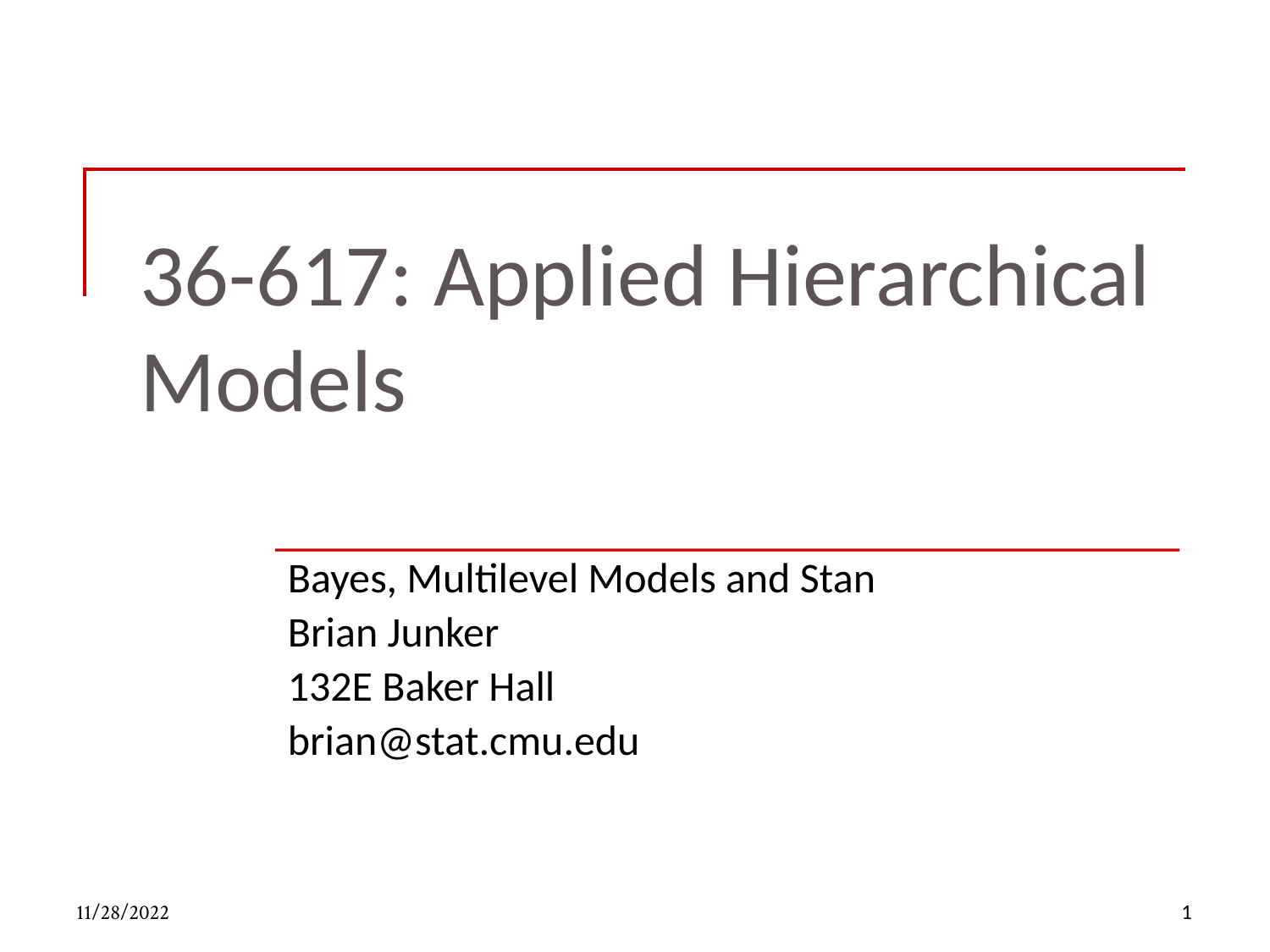

# 36-617: Applied Hierarchical Models
Bayes, Multilevel Models and Stan
Brian Junker
132E Baker Hall
brian@stat.cmu.edu
11/28/2022
1
TexPoint fonts used in EMF.
Read the TexPoint manual before you delete this box.: AAAAAAAAAA